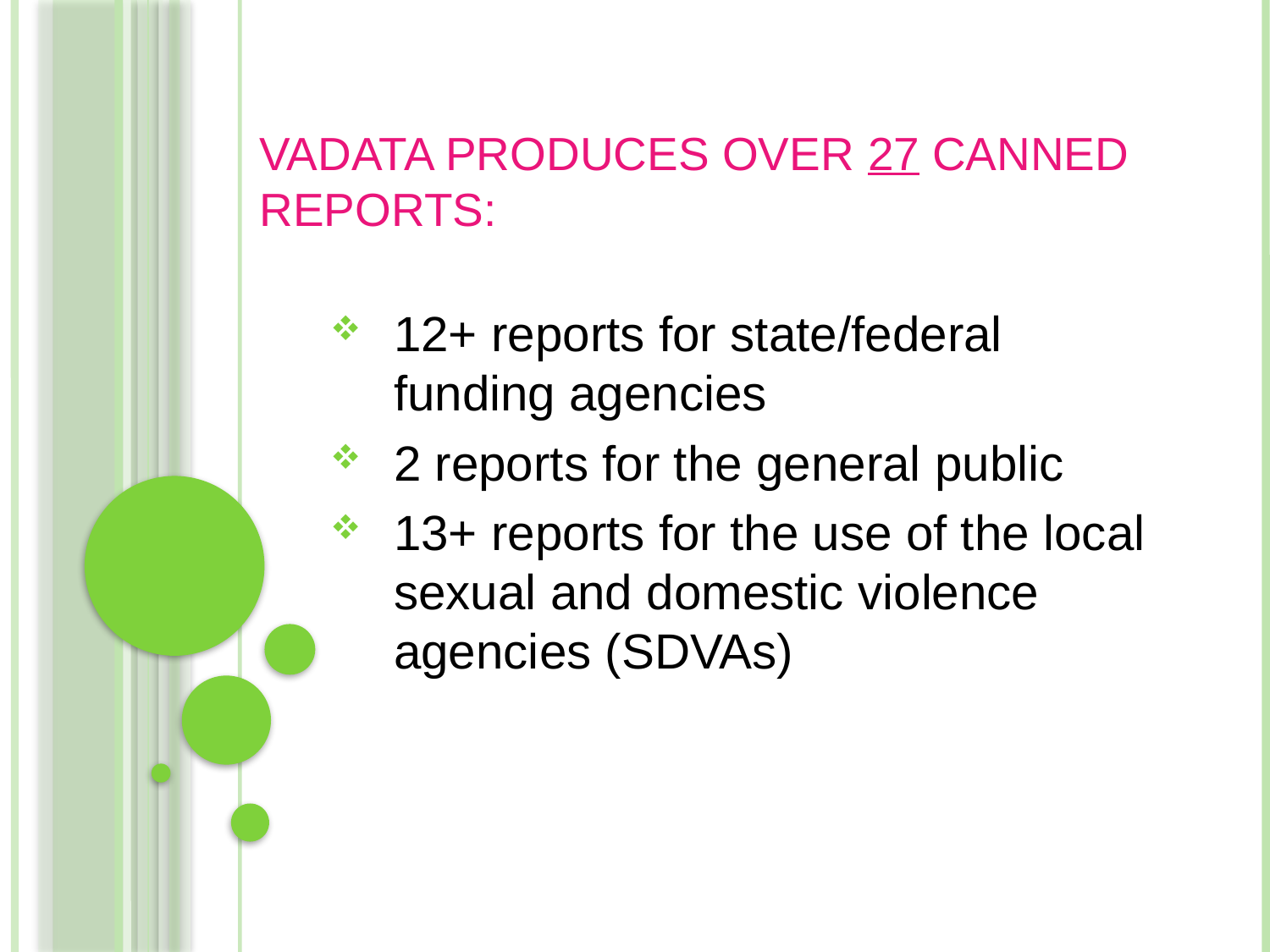

# VAdata produces over 27 canned reports:
12+ reports for state/federal funding agencies
2 reports for the general public
13+ reports for the use of the local sexual and domestic violence agencies (SDVAs)